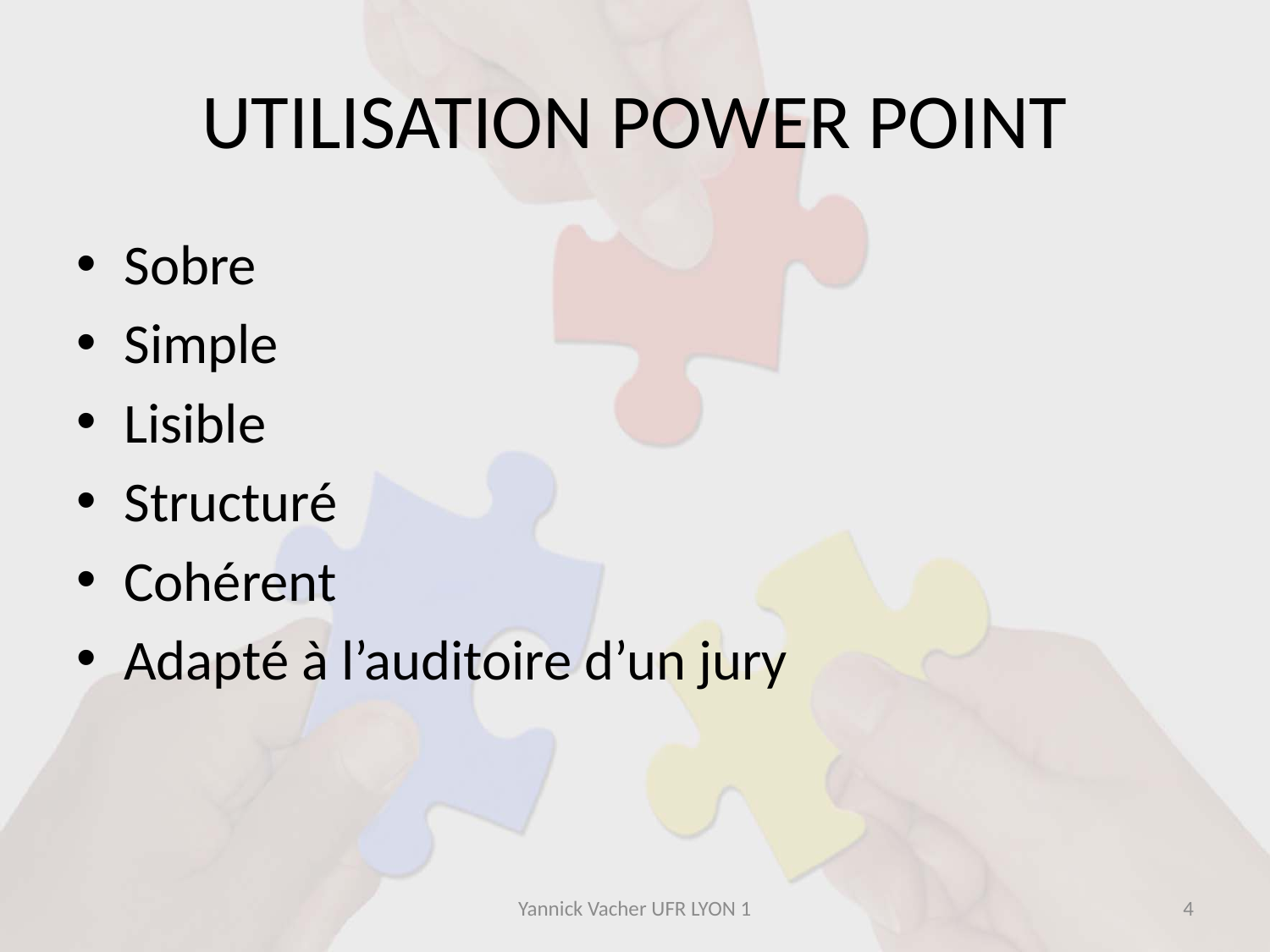

# UTILISATION POWER POINT
Sobre
Simple
Lisible
Structuré
Cohérent
Adapté à l’auditoire d’un jury
Yannick Vacher UFR LYON 1
4